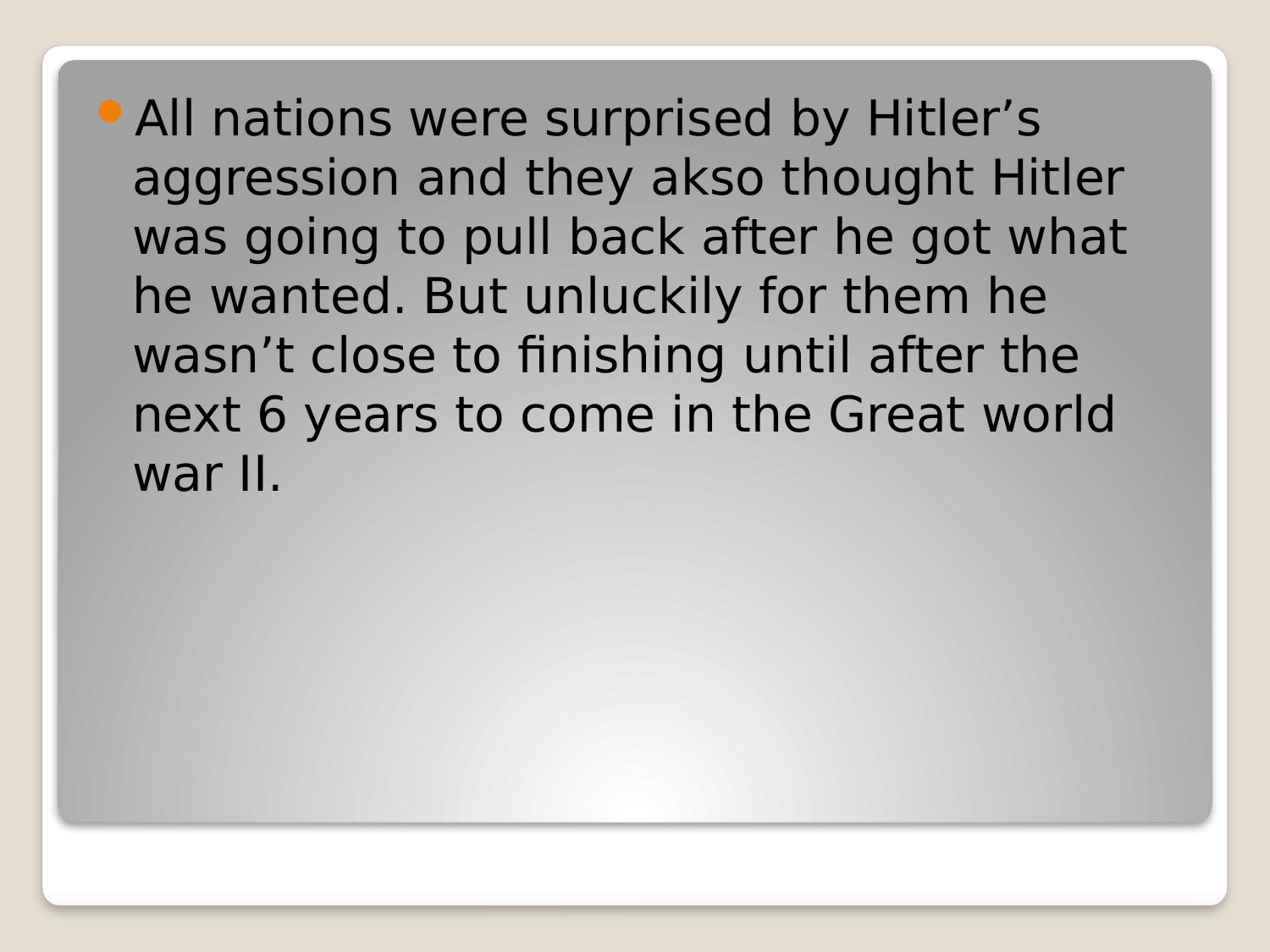

All nations were surprised by Hitler’s aggression and they akso thought Hitler was going to pull back after he got what he wanted. But unluckily for them he wasn’t close to finishing until after the next 6 years to come in the Great world war II.